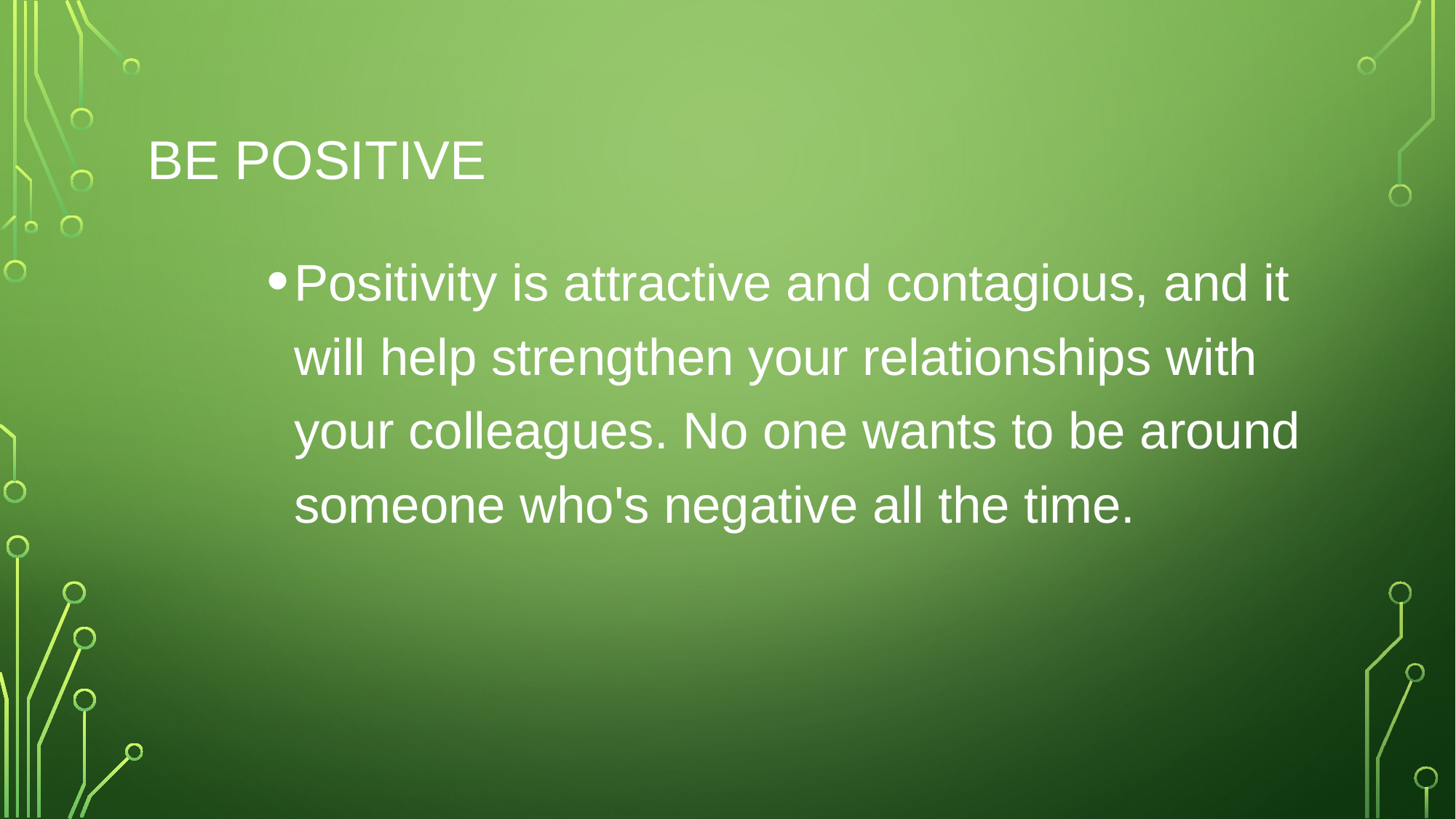

# Be positive
Positivity is attractive and contagious, and it will help strengthen your relationships with your colleagues. No one wants to be around someone who's negative all the time.